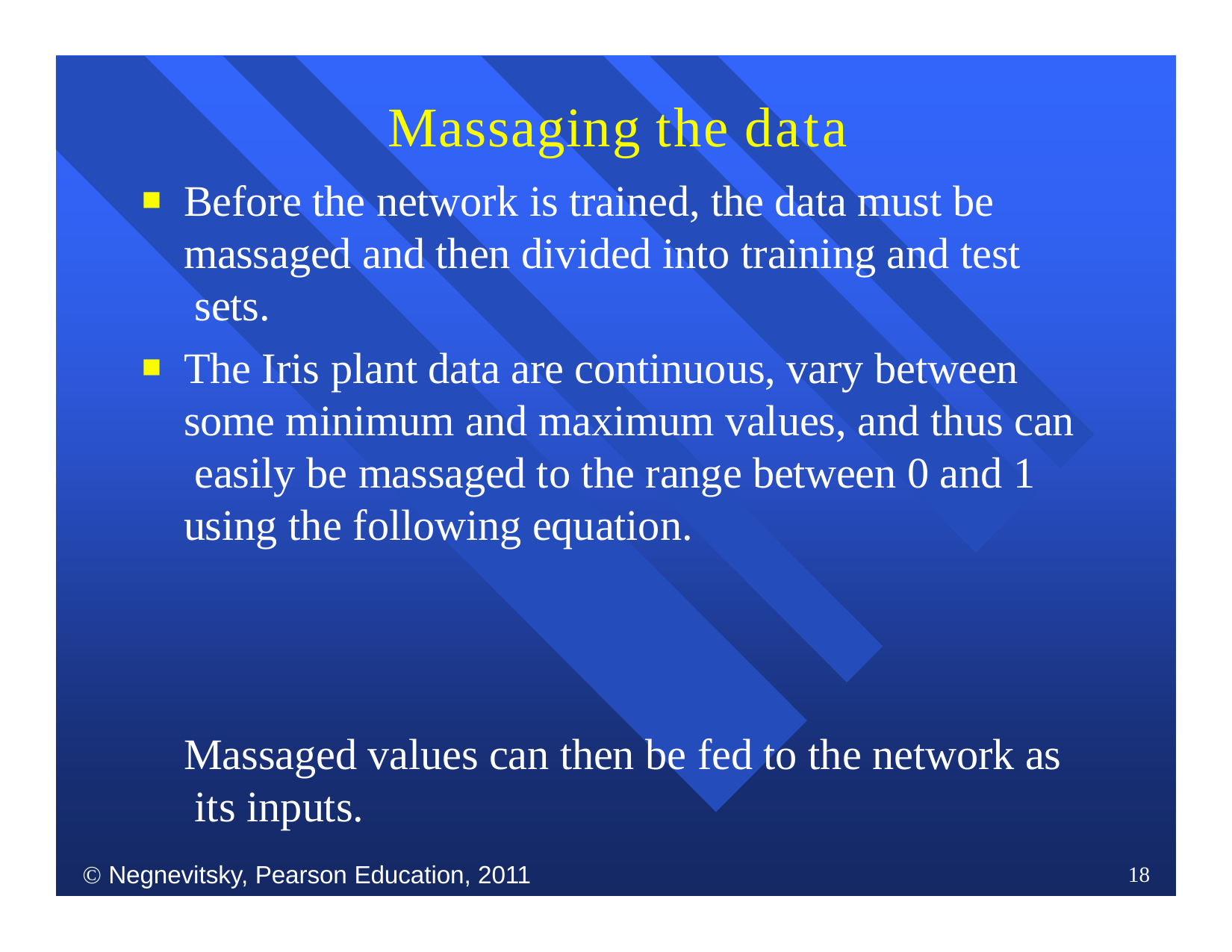

# Massaging the data
Before the network is trained, the data must be  massaged and then divided into training and test  sets.
The Iris plant data are continuous, vary between  some minimum and maximum values, and thus can  easily be massaged to the range between 0 and 1  using the following equation.
Massaged values can then be fed to the network as  its inputs.
© Negnevitsky, Pearson Education, 2011
18